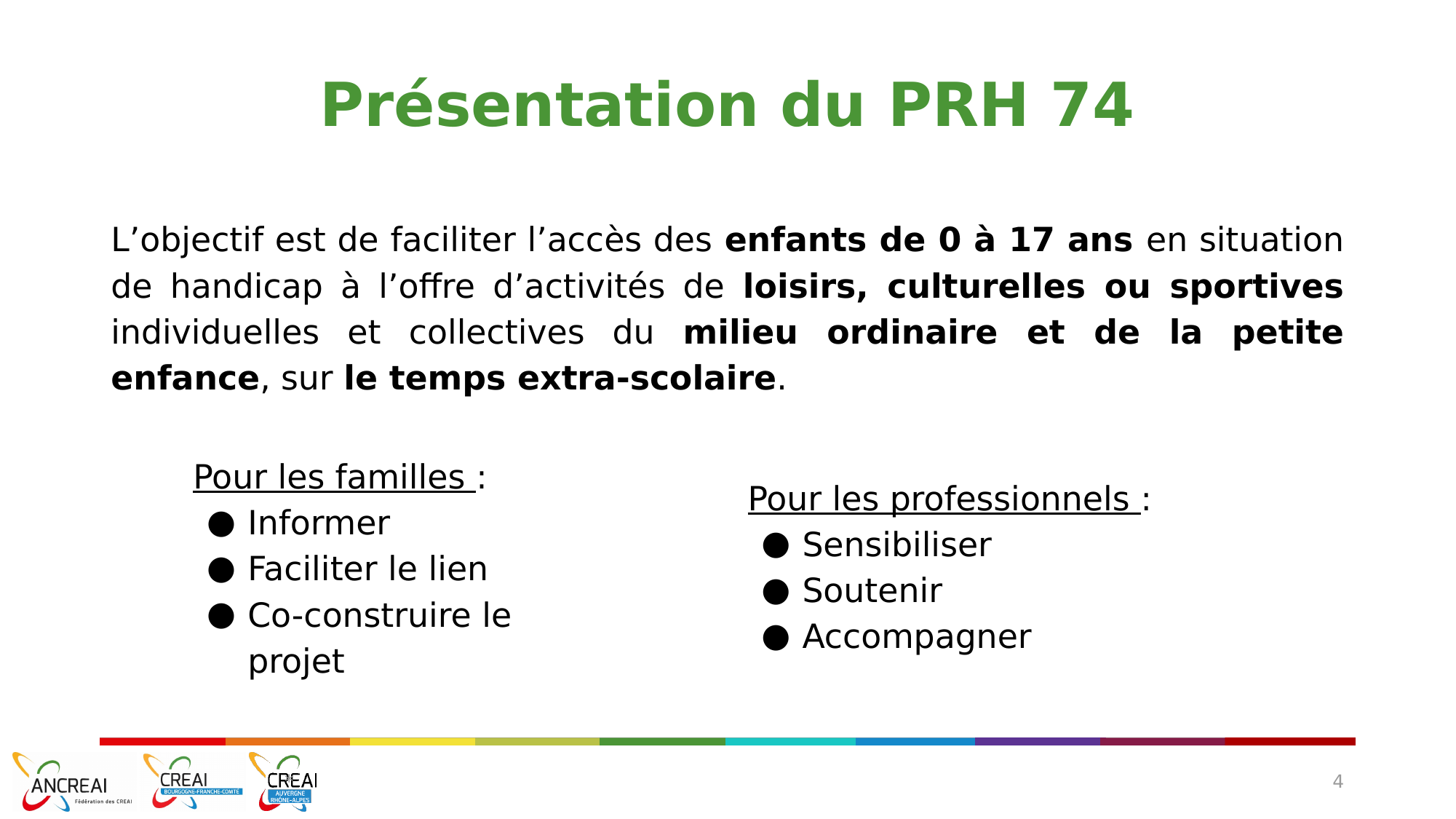

Présentation du PRH 74
L’objectif est de faciliter l’accès des enfants de 0 à 17 ans en situation de handicap à l’offre d’activités de loisirs, culturelles ou sportives individuelles et collectives du milieu ordinaire et de la petite enfance, sur le temps extra-scolaire.

Pour les familles :
Informer
Faciliter le lien
Co-construire le projet
Pour les professionnels :
Sensibiliser
Soutenir
Accompagner
*
4